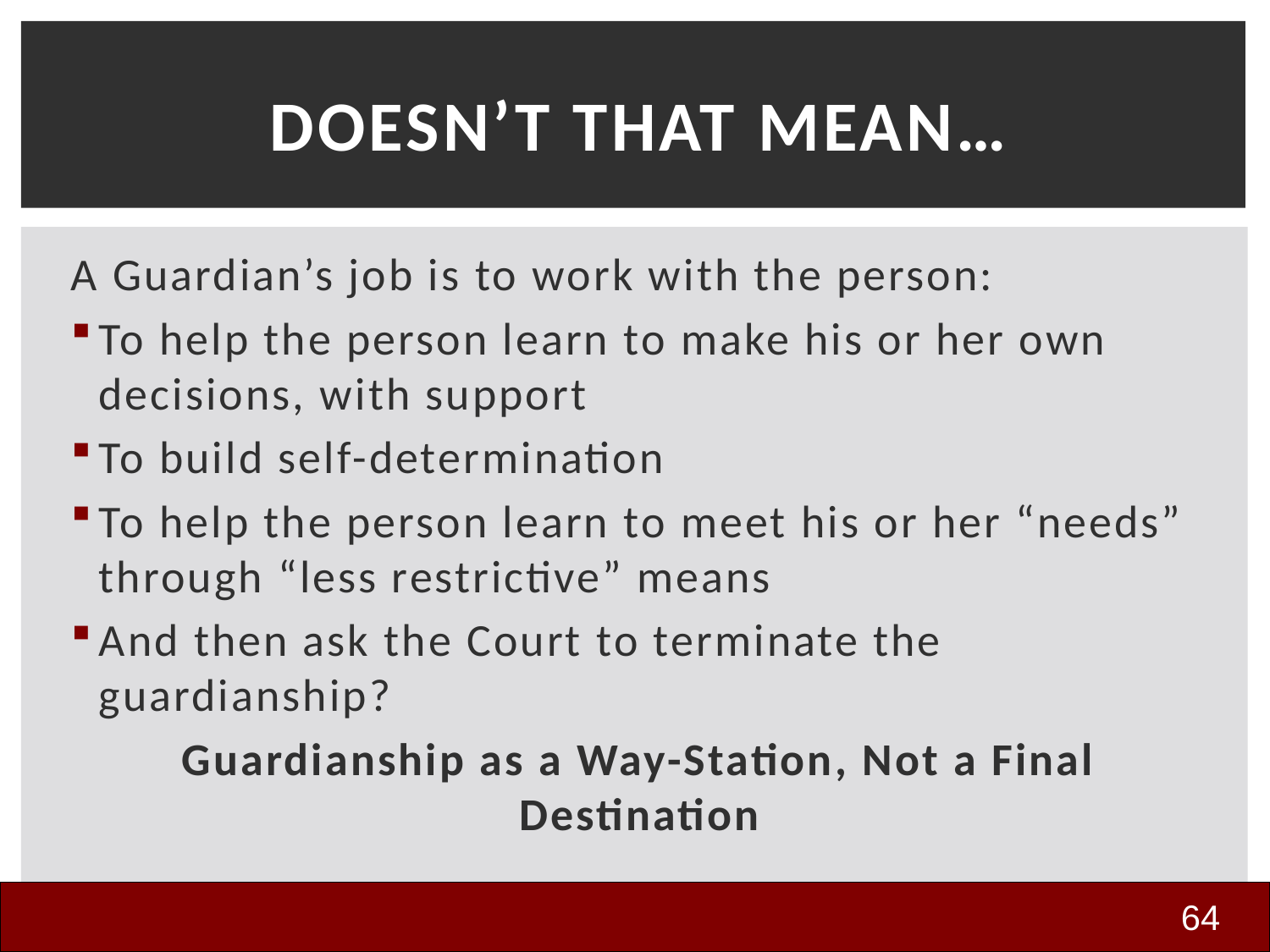

# Doesn’t That Mean…
A Guardian’s job is to work with the person:
To help the person learn to make his or her own decisions, with support
To build self-determination
To help the person learn to meet his or her “needs” through “less restrictive” means
And then ask the Court to terminate the guardianship?
Guardianship as a Way-Station, Not a Final Destination
64